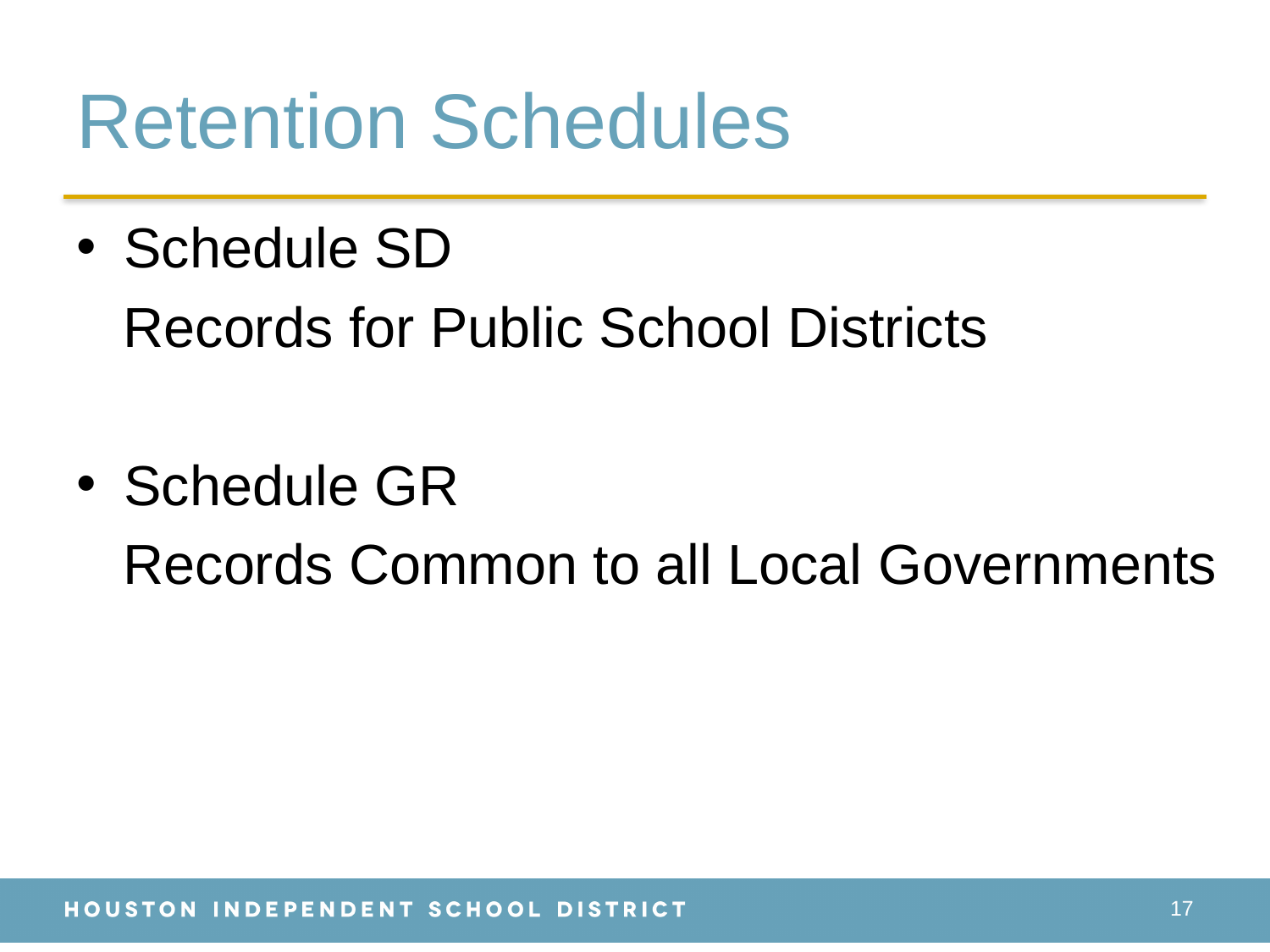

# Retention Schedules
Schedule SD
   Records for Public School Districts

Schedule GR
   Records Common to all Local Governments

17